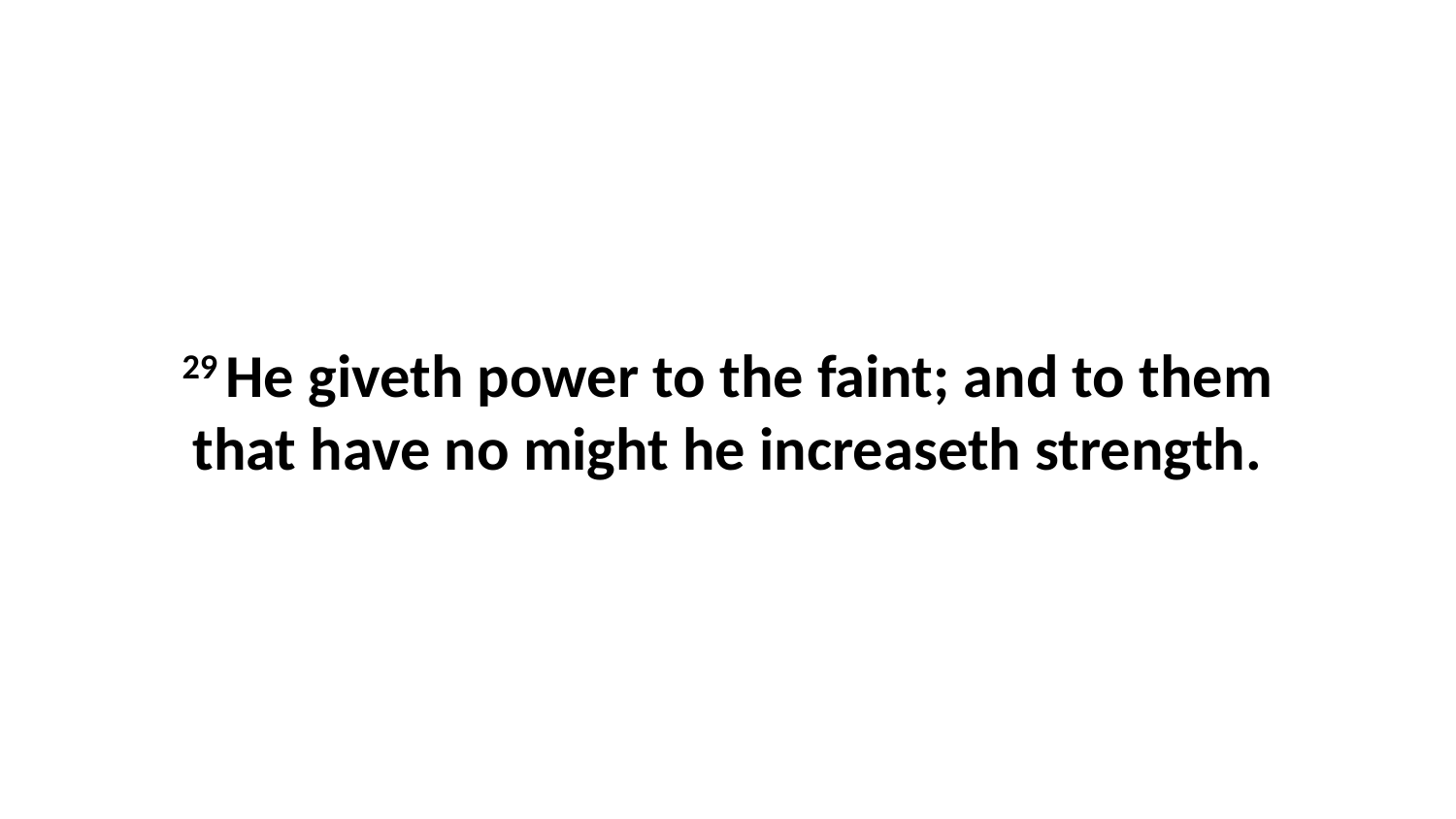

29 He giveth power to the faint; and to them that have no might he increaseth strength.